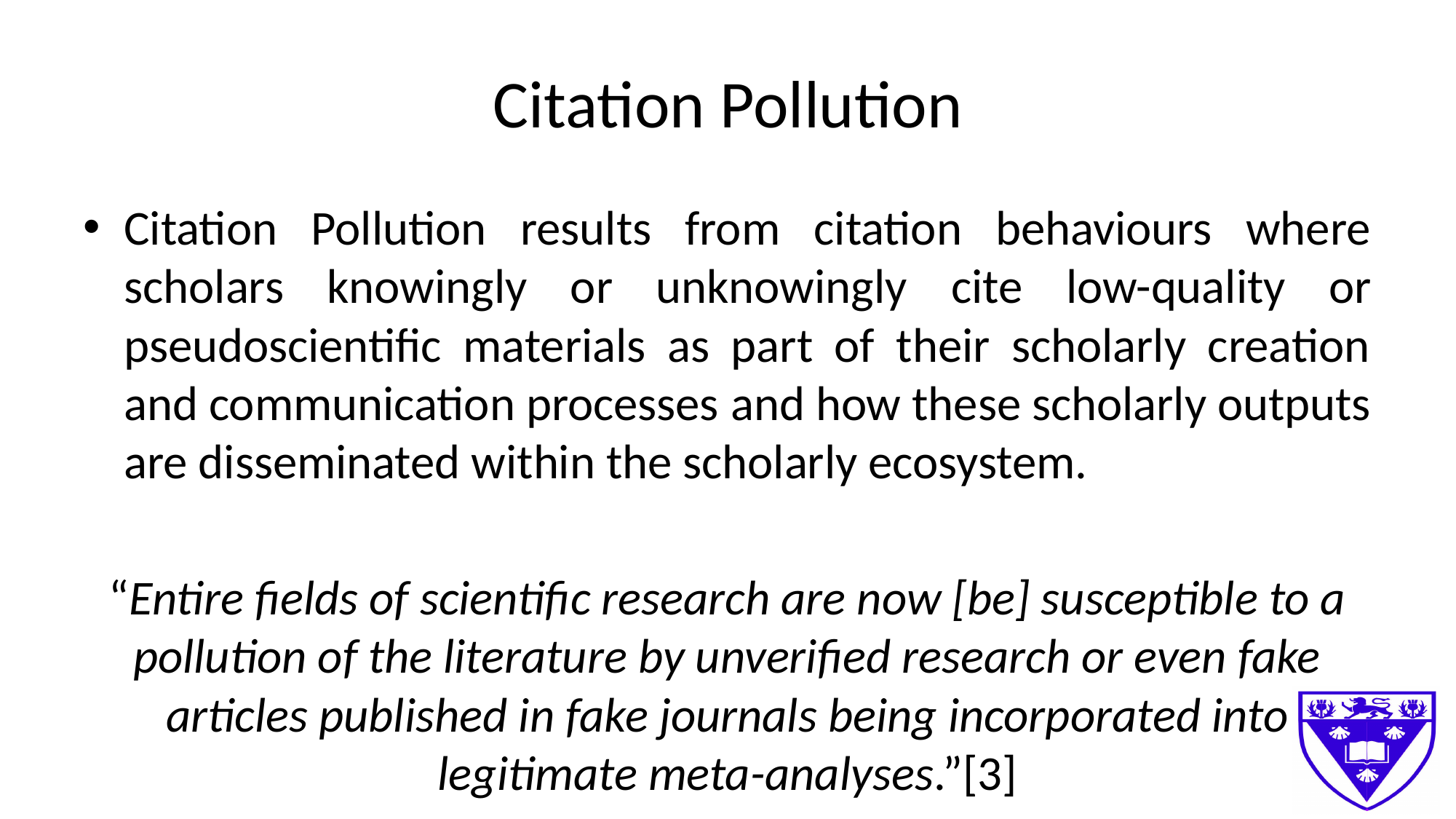

# Citation Pollution
Citation Pollution results from citation behaviours where scholars knowingly or unknowingly cite low-quality or pseudoscientific materials as part of their scholarly creation and communication processes and how these scholarly outputs are disseminated within the scholarly ecosystem.

“Entire fields of scientific research are now [be] susceptible to a pollution of the literature by unverified research or even fake articles published in fake journals being incorporated into legitimate meta-analyses.”[3]